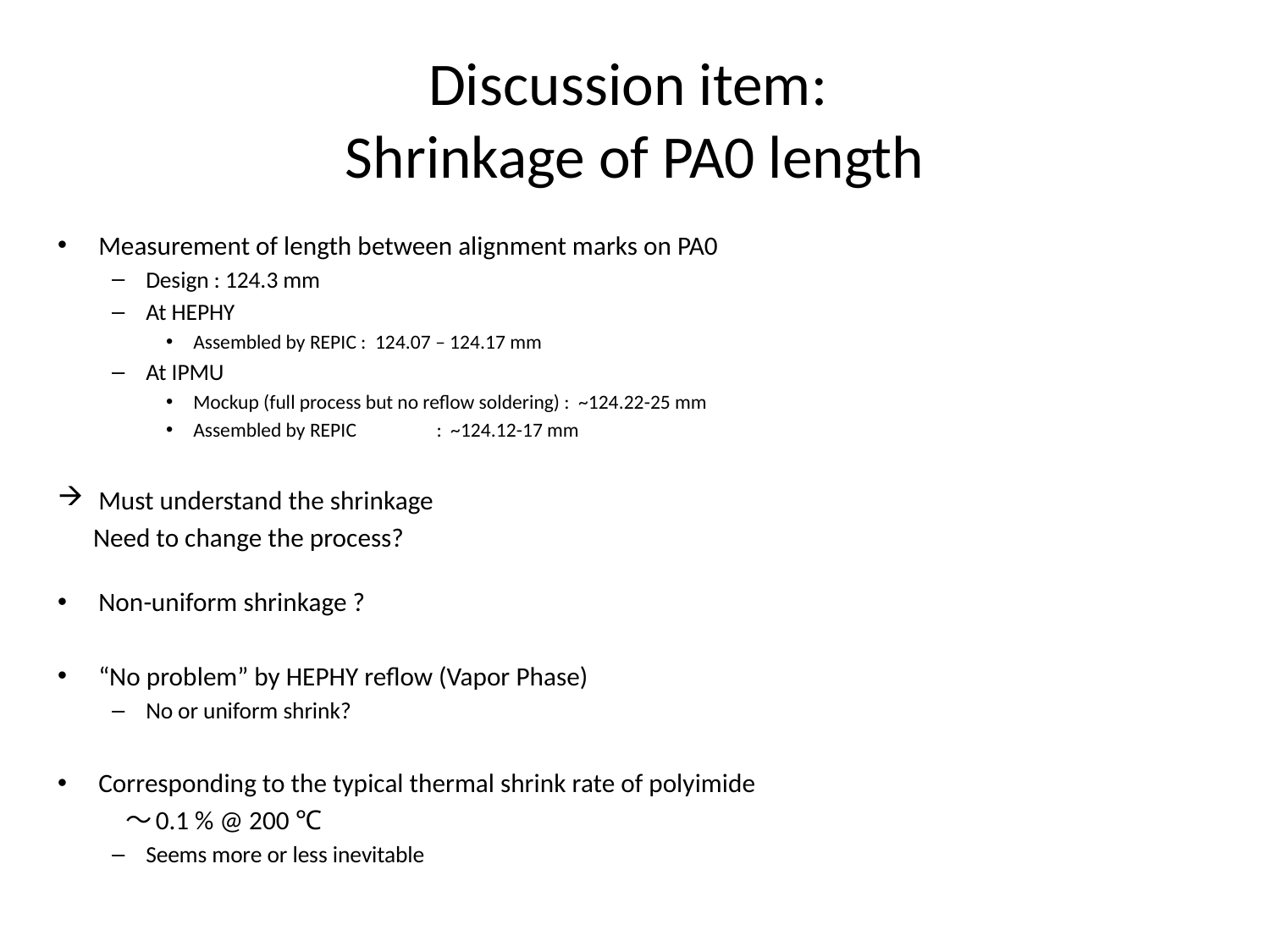

# Discussion item: Shrinkage of PA0 length
Measurement of length between alignment marks on PA0
Design : 124.3 mm
At HEPHY
Assembled by REPIC :  124.07 – 124.17 mm
At IPMU
Mockup (full process but no reflow soldering) :  ~124.22-25 mm
Assembled by REPIC                  :  ~124.12-17 mm

Must understand the shrinkage
      Need to change the process?

Non-uniform shrinkage ?

“No problem” by HEPHY reflow (Vapor Phase)
No or uniform shrink?

Corresponding to the typical thermal shrink rate of polyimide
	 ～0.1 % @ 200 ℃
Seems more or less inevitable